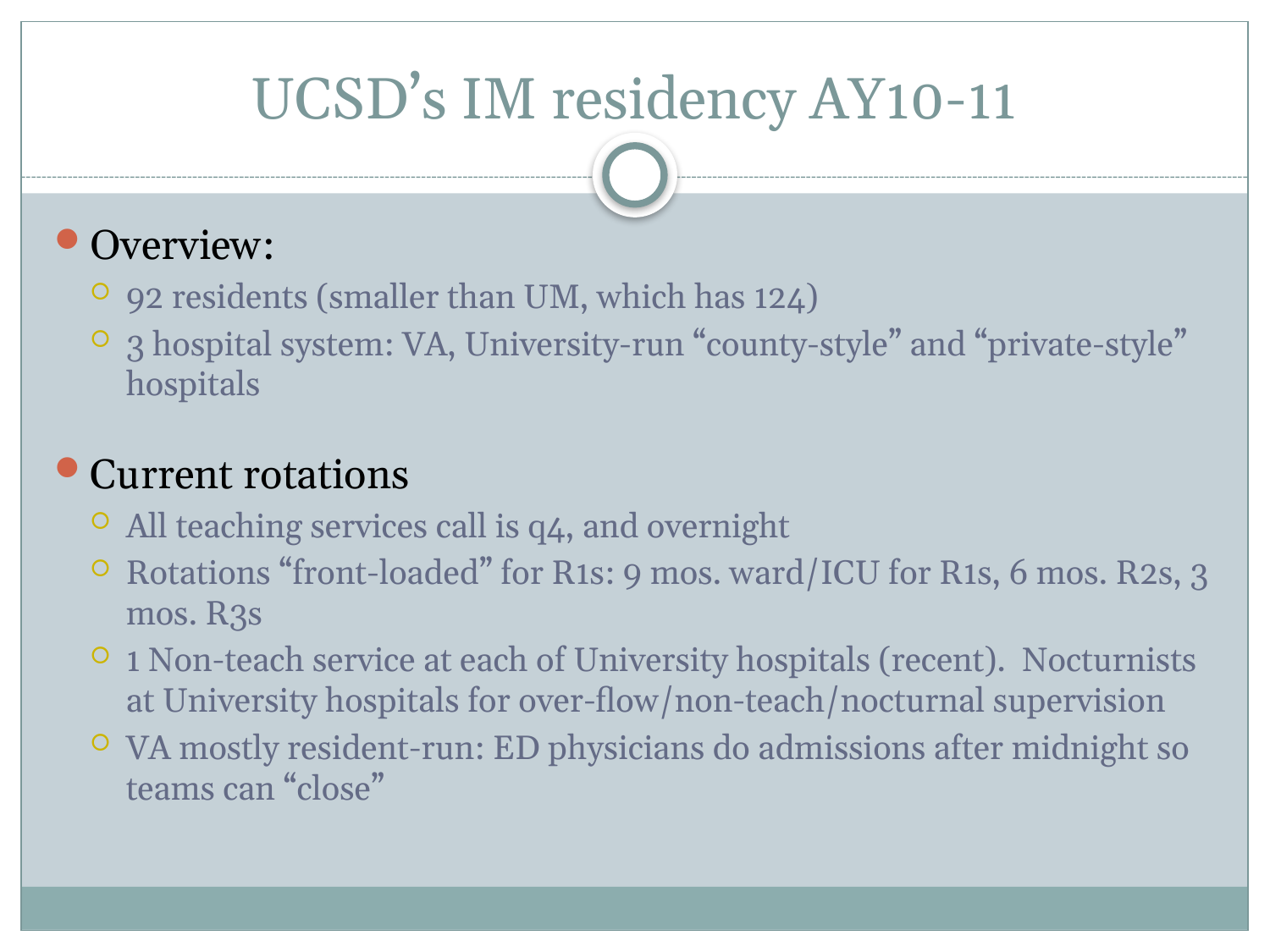

# UCSD’s IM residency AY10-11
Overview:
92 residents (smaller than UM, which has 124)
3 hospital system: VA, University-run “county-style” and “private-style” hospitals

Current rotations
All teaching services call is q4, and overnight
Rotations “front-loaded” for R1s: 9 mos. ward/ICU for R1s, 6 mos. R2s, 3 mos. R3s
1 Non-teach service at each of University hospitals (recent).  Nocturnists at University hospitals for over-flow/non-teach/nocturnal supervision
VA mostly resident-run: ED physicians do admissions after midnight so teams can “close”